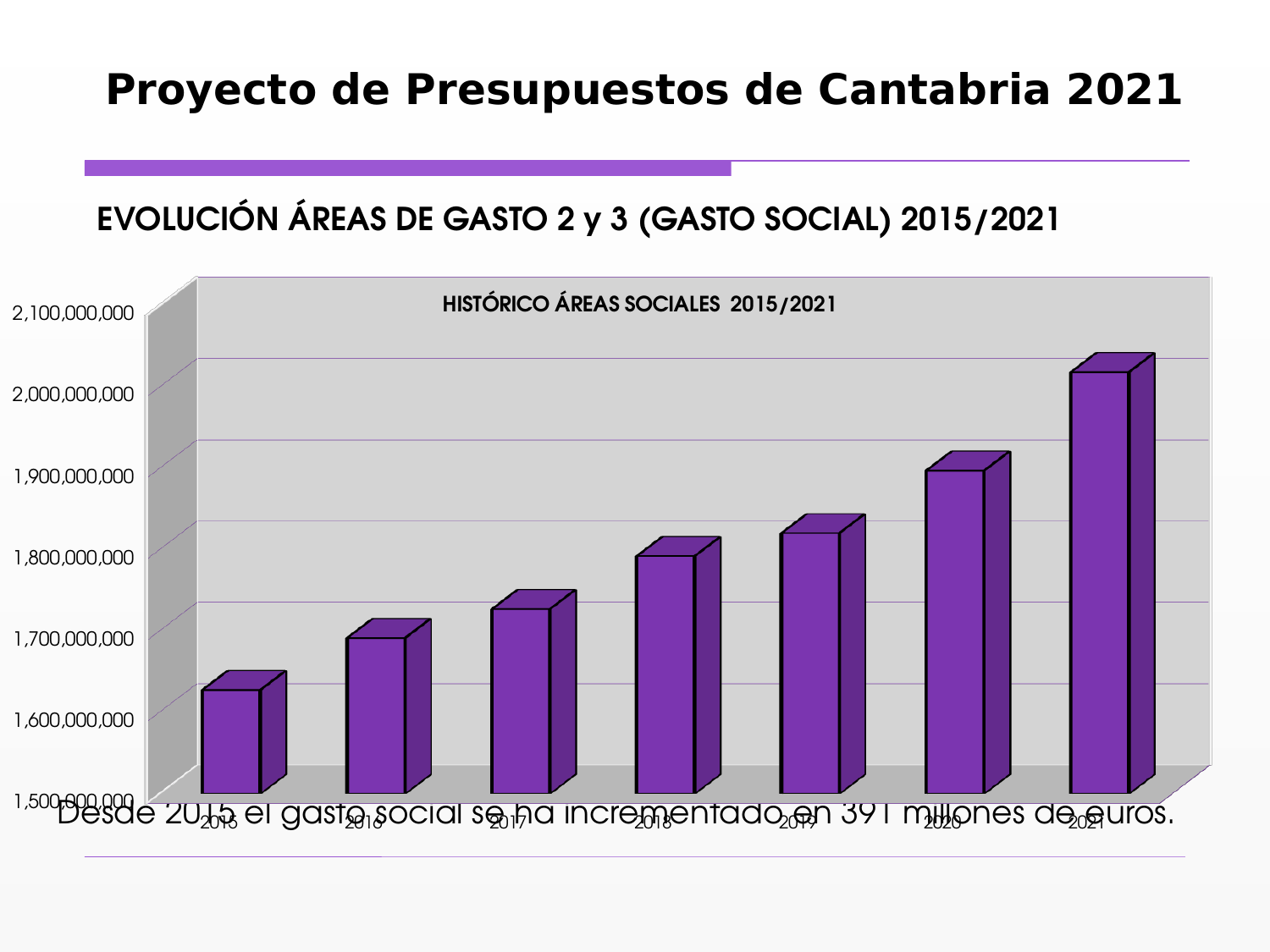

Proyecto de Presupuestos de Cantabria 2021

EVOLUCIÓN ÁREAS DE GASTO 2 y 3 (GASTO SOCIAL) 2015/2021

[unsupported chart]

Desde 2015 el gasto social se ha incrementado en 391 millones de euros.